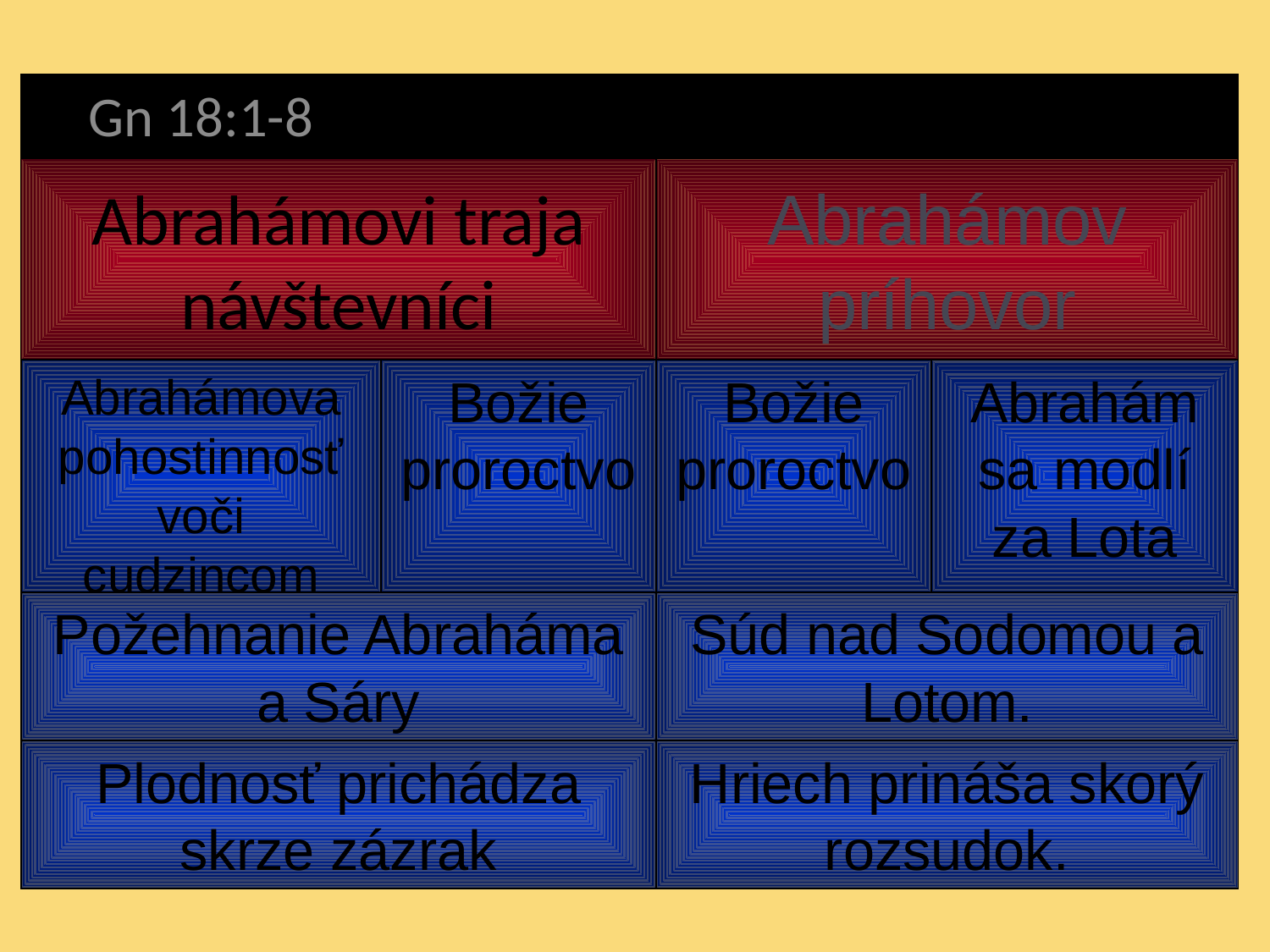

Gn 18:1-8
18:9-15
18:16-22
18:23-33
# Abrahámovi traja návštevníci
Abrahámov príhovor
Abrahámova pohostinnosť voči cudzincom
Božie proroctvo
Božie proroctvo
Abrahám sa modlí za Lota
Požehnanie Abraháma a Sáry
Súd nad Sodomou a Lotom.
Plodnosť prichádza skrze zázrak
Hriech prináša skorý rozsudok.